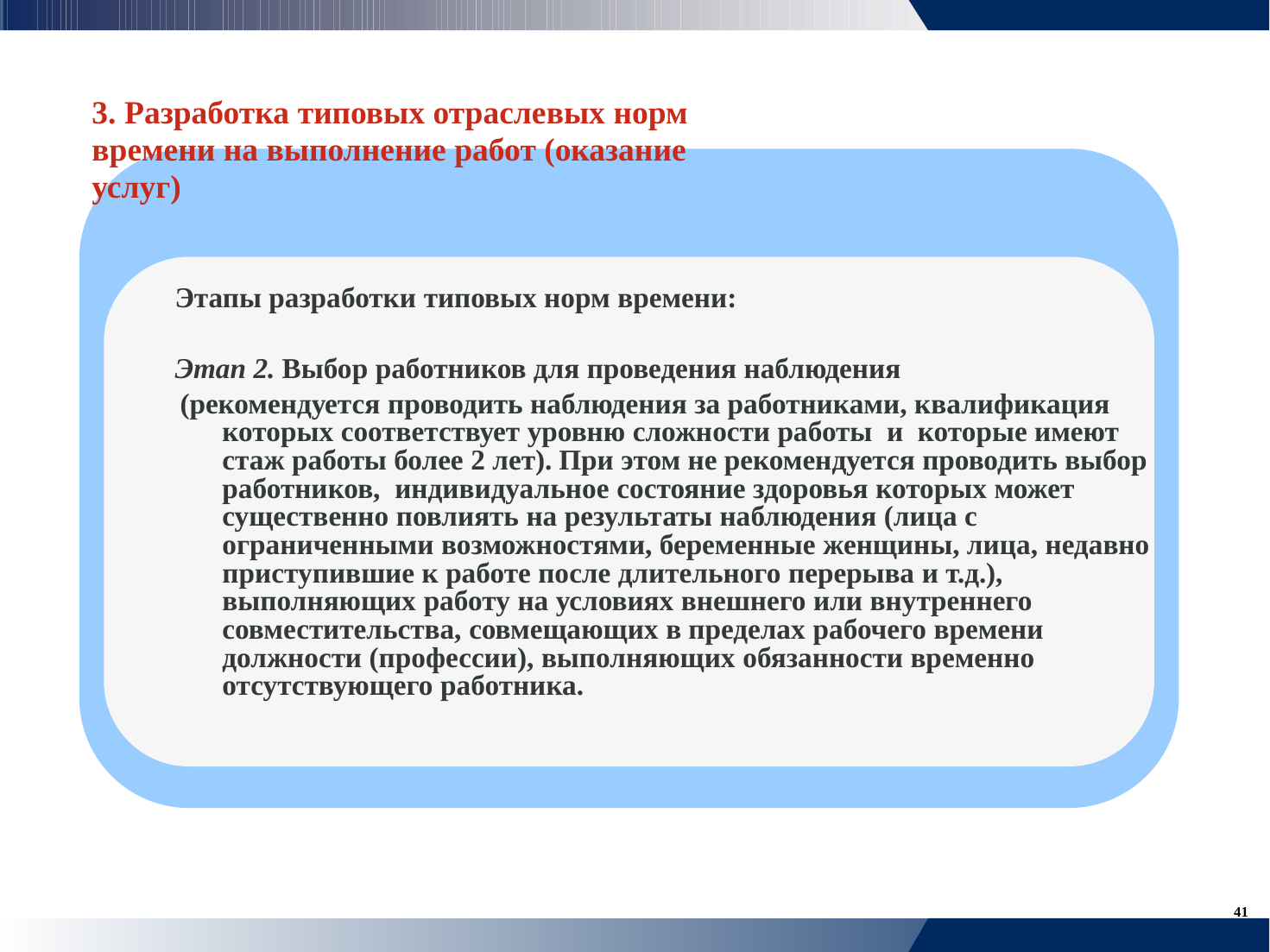

3. Разработка типовых отраслевых норм
времени на выполнение работ (оказание
услуг)

	Этапы разработки типовых норм времени:

	Этап 2. Выбор работников для проведения наблюдения
		(рекомендуется проводить наблюдения за работниками, квалификация
			которых соответствует уровню сложности работы  и  которые имеют
			стаж работы более 2 лет). При этом не рекомендуется проводить выбор
			работников,  индивидуальное состояние здоровья которых может
			существенно повлиять на результаты наблюдения (лица с
			ограниченными возможностями, беременные женщины, лица, недавно
			приступившие к работе после длительного перерыва и т.д.),
			выполняющих работу на условиях внешнего или внутреннего
			совместительства, совмещающих в пределах рабочего времени
			должности (профессии), выполняющих обязанности временно
			отсутствующего работника.

41